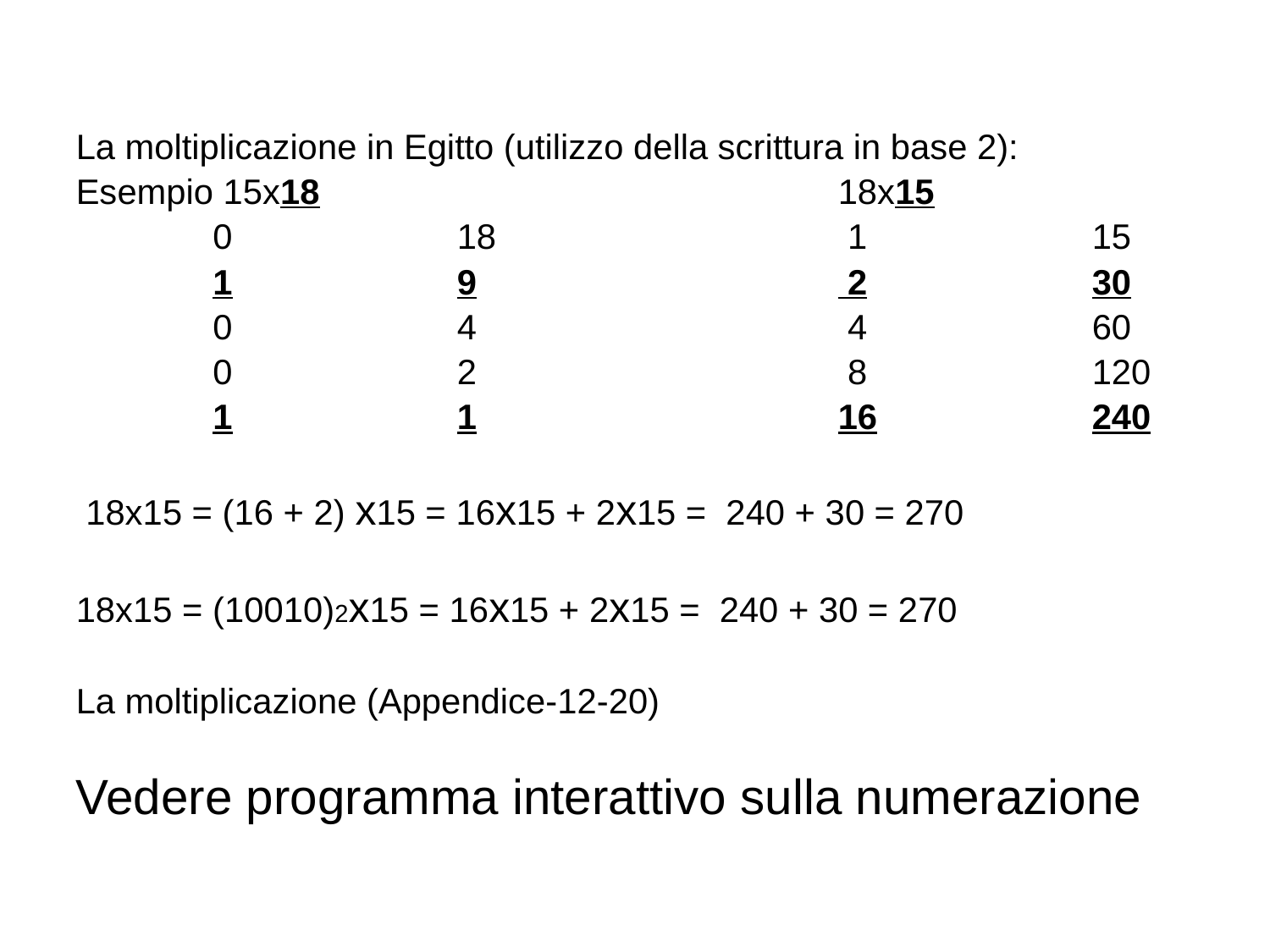

La moltiplicazione in Egitto (utilizzo della scrittura in base 2):
Esempio 15x18 					18x15
	 0		18			 1		15
	 1		9			 2		30
	 0		4			 4		60
	 0		2			 8		120
	 1		1			16		240

 18x15 = (16 + 2) x15 = 16x15 + 2x15 =  240 + 30 = 270

18x15 = (10010)2x15 = 16x15 + 2x15 =  240 + 30 = 270

La moltiplicazione (Appendice-12-20)

Vedere programma interattivo sulla numerazione